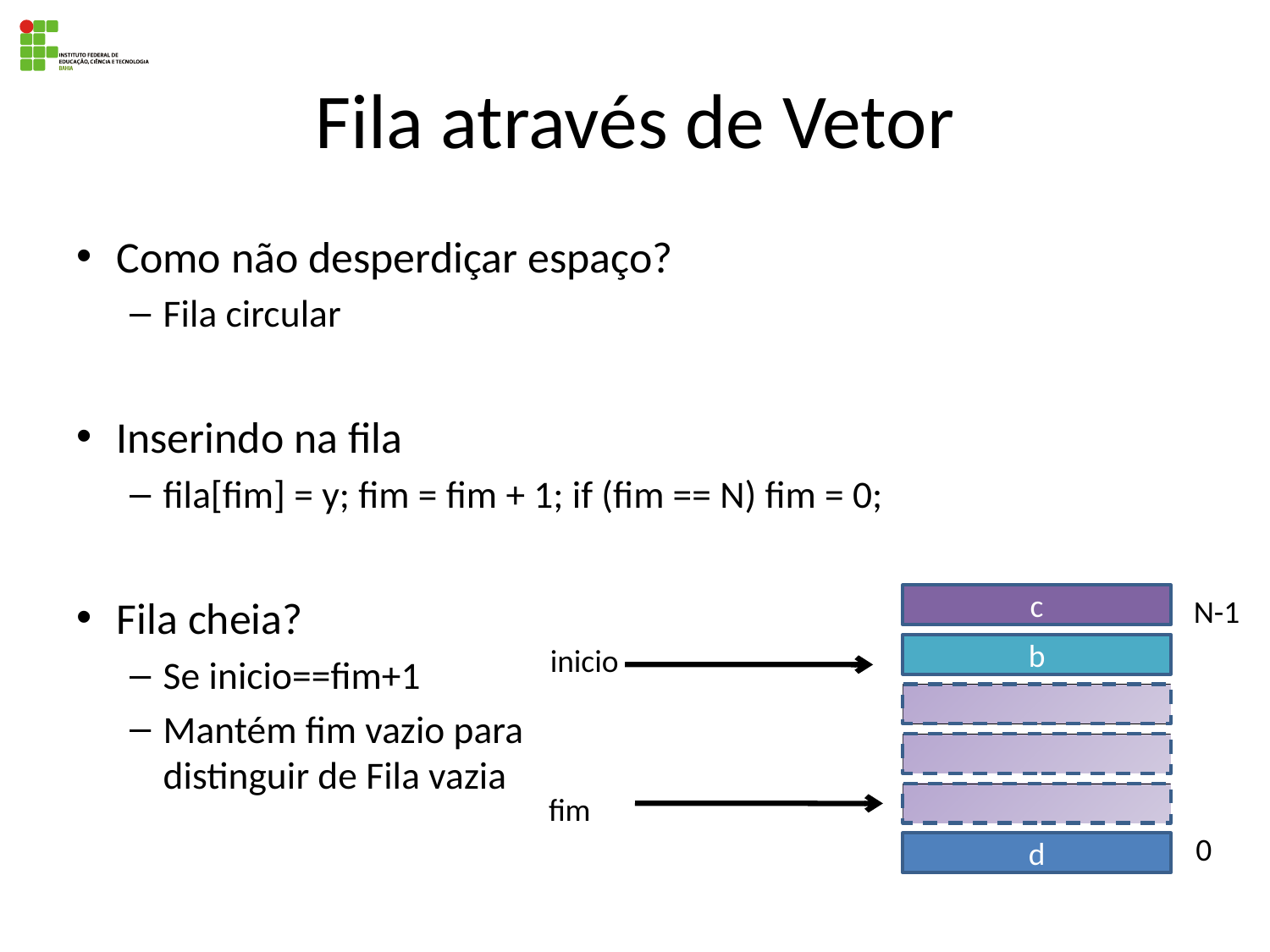

# Fila através de Vetor
Como não desperdiçar espaço?
Fila circular

Inserindo na fila
fila[fim] = y; fim = fim + 1; if (fim == N) fim = 0;

Fila cheia?
Se inicio==fim+1
Mantém fim vazio para
distinguir de Fila vazia

c
N-1
inicio
b

fim
0
d